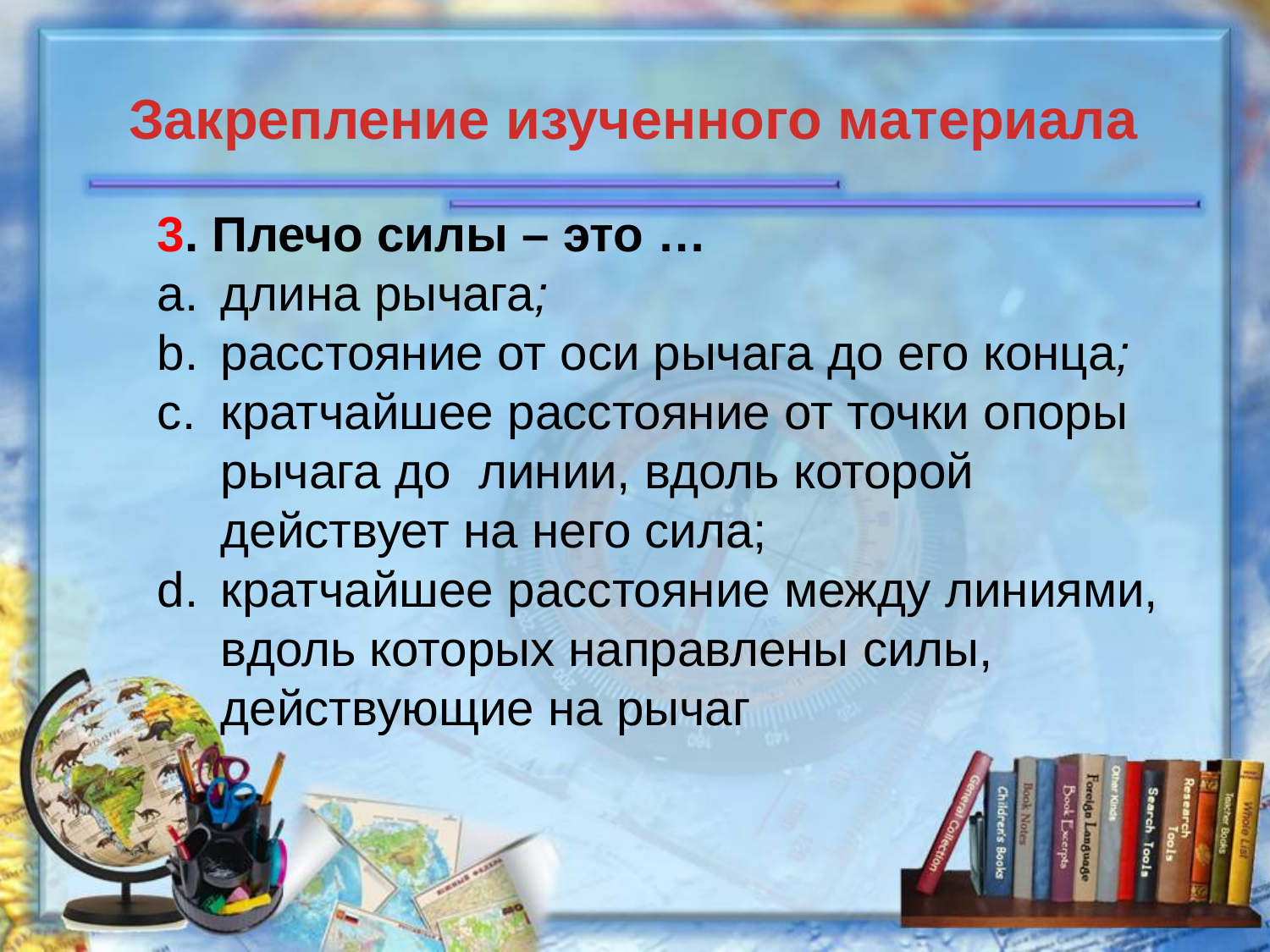

Закрепление изученного материала
3. Плечо силы – это …
длина рычага;
расстояние от оси рычага до его конца;
кратчайшее расстояние от точки опоры рычага до  линии, вдоль которой действует на него сила;
кратчайшее расстояние между линиями, вдоль которых направлены силы, действующие на рычаг